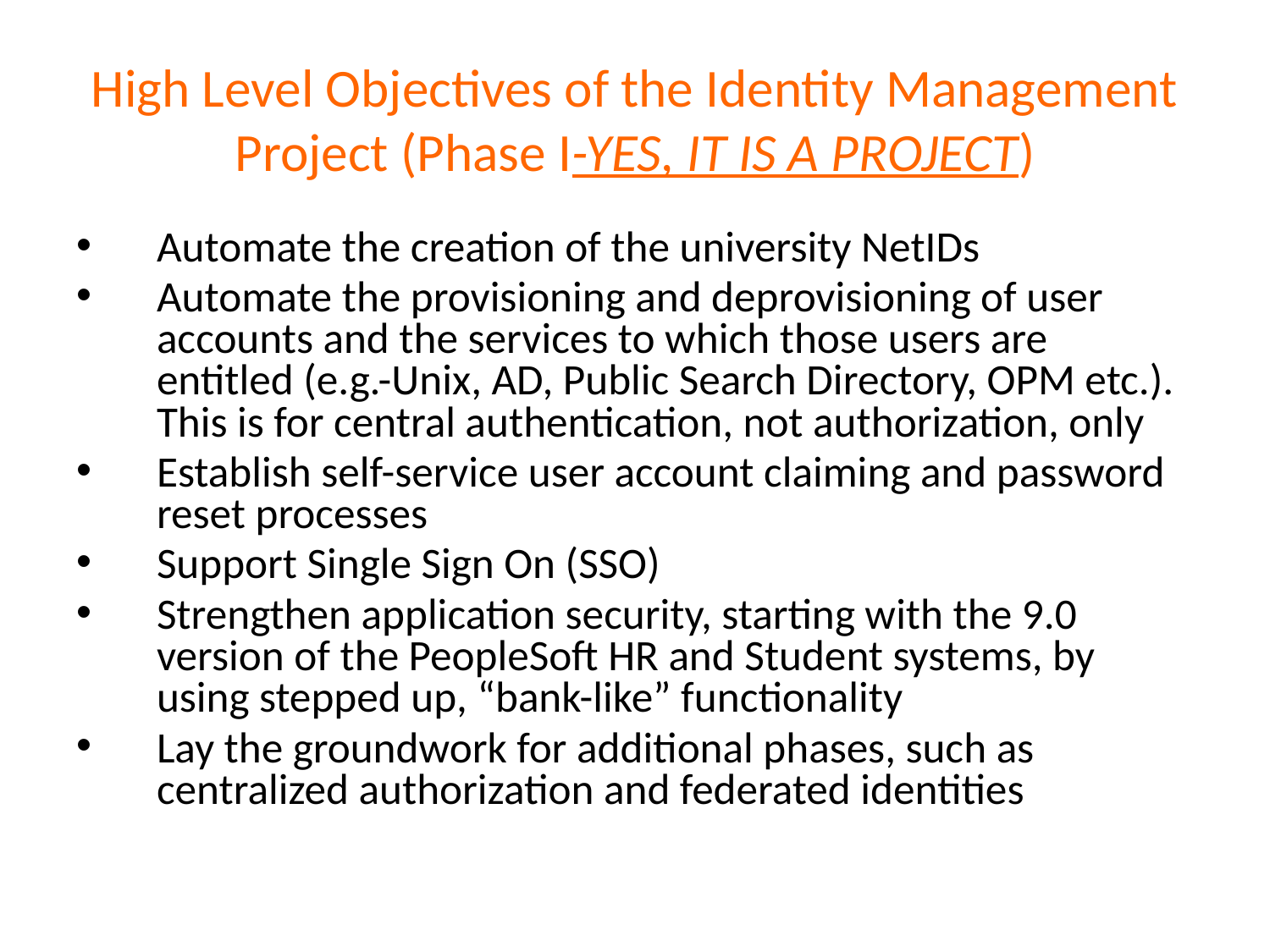

# High Level Objectives of the Identity Management Project (Phase I-YES, IT IS A PROJECT)
Automate the creation of the university NetIDs
Automate the provisioning and deprovisioning of user accounts and the services to which those users are entitled (e.g.-Unix, AD, Public Search Directory, OPM etc.). This is for central authentication, not authorization, only
Establish self-service user account claiming and password reset processes
Support Single Sign On (SSO)
Strengthen application security, starting with the 9.0 version of the PeopleSoft HR and Student systems, by using stepped up, “bank-like” functionality
Lay the groundwork for additional phases, such as centralized authorization and federated identities